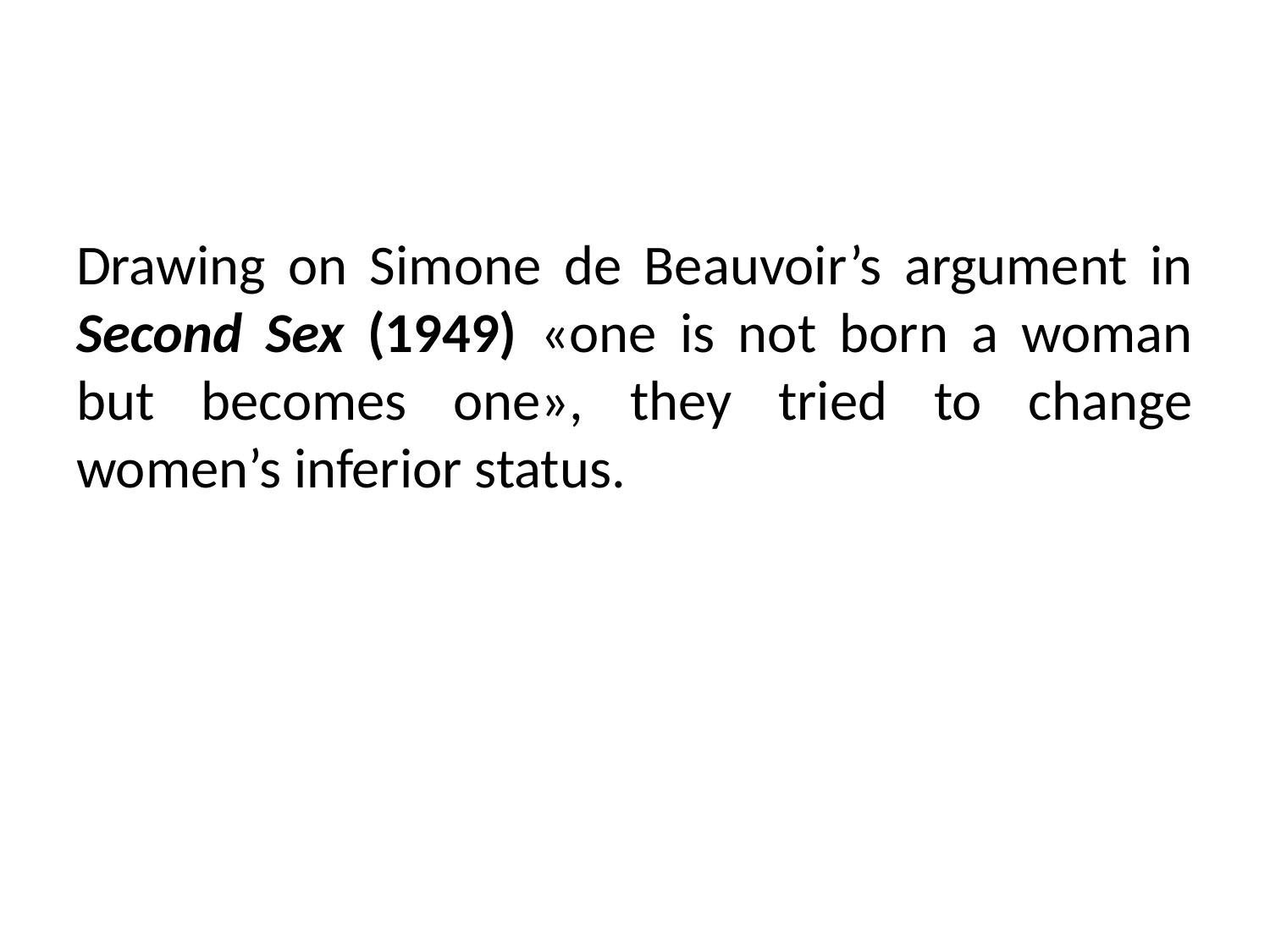

Drawing on Simone de Beauvoir’s argument in Second Sex (1949) «one is not born a woman but becomes one», they tried to change women’s inferior status.